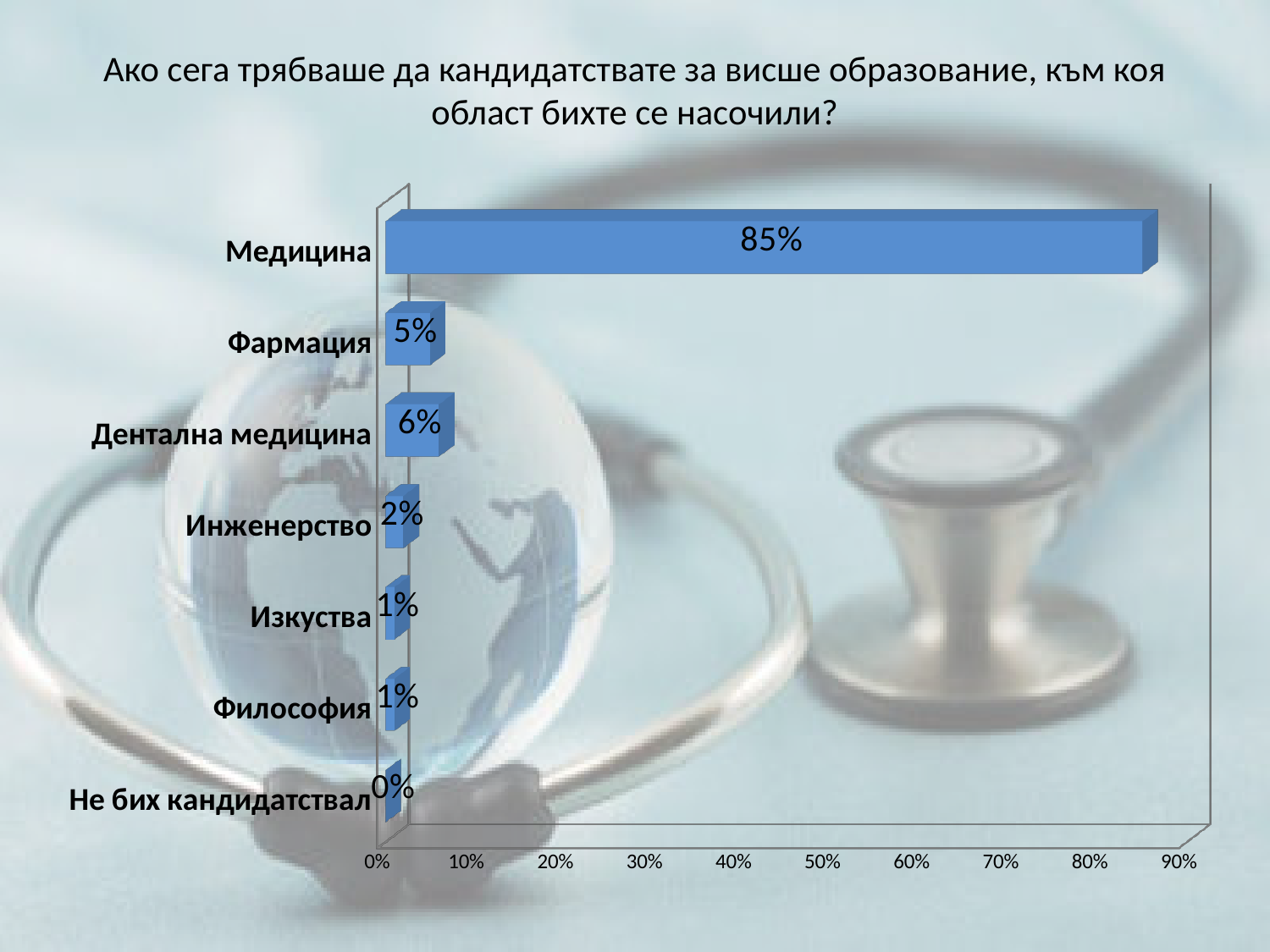

# Ако сега трябваше да кандидатствате за висше образование, към коя област бихте се насочили?

[unsupported chart]